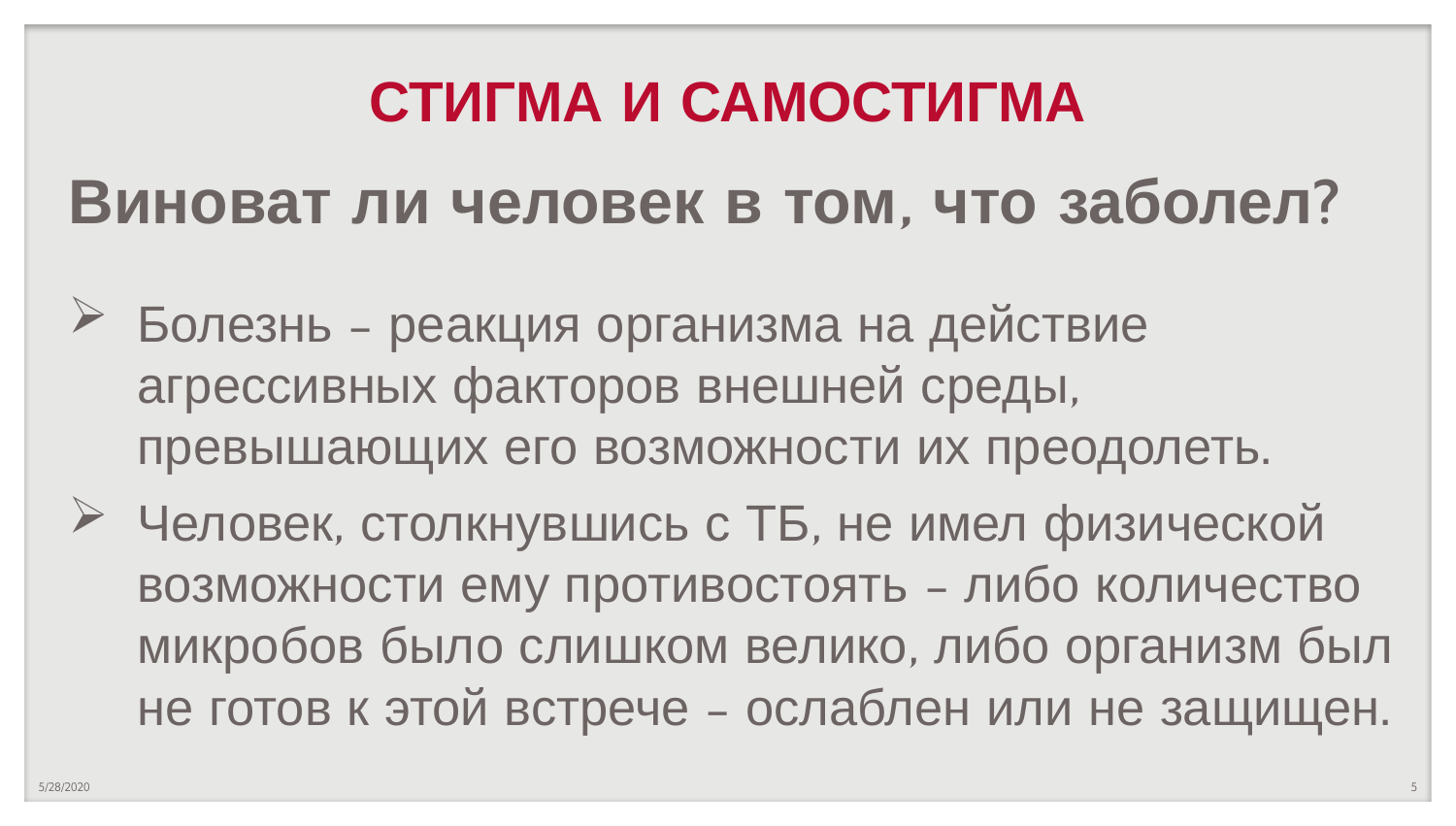

# СТИГМА И САМОСТИГМА
Виноват ли человек в том, что заболел?

Болезнь – реакция организма на действие агрессивных факторов внешней среды, превышающих его возможности их преодолеть.
Человек, столкнувшись с ТБ, не имел физической возможности ему противостоять – либо количество микробов было слишком велико, либо организм был не готов к этой встрече – ослаблен или не защищен.
5/28/2020
5